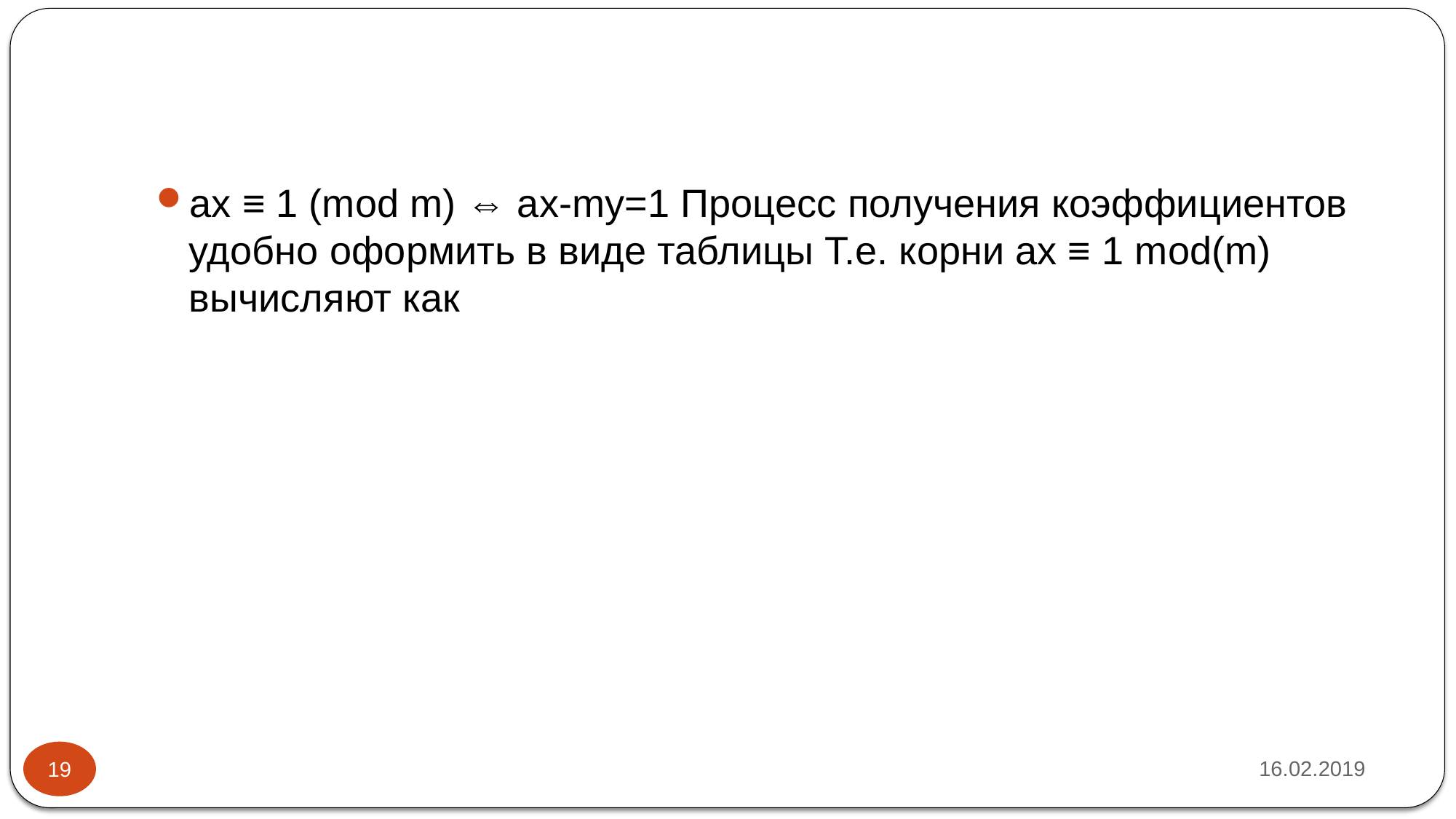

#
ax ≡ 1 (mod m) ⇔ ax-my=1 Процесс получения коэффициентов удобно оформить в виде таблицы Т.е. корни ax ≡ 1 mod(m) вычисляют как

16.02.2019
19